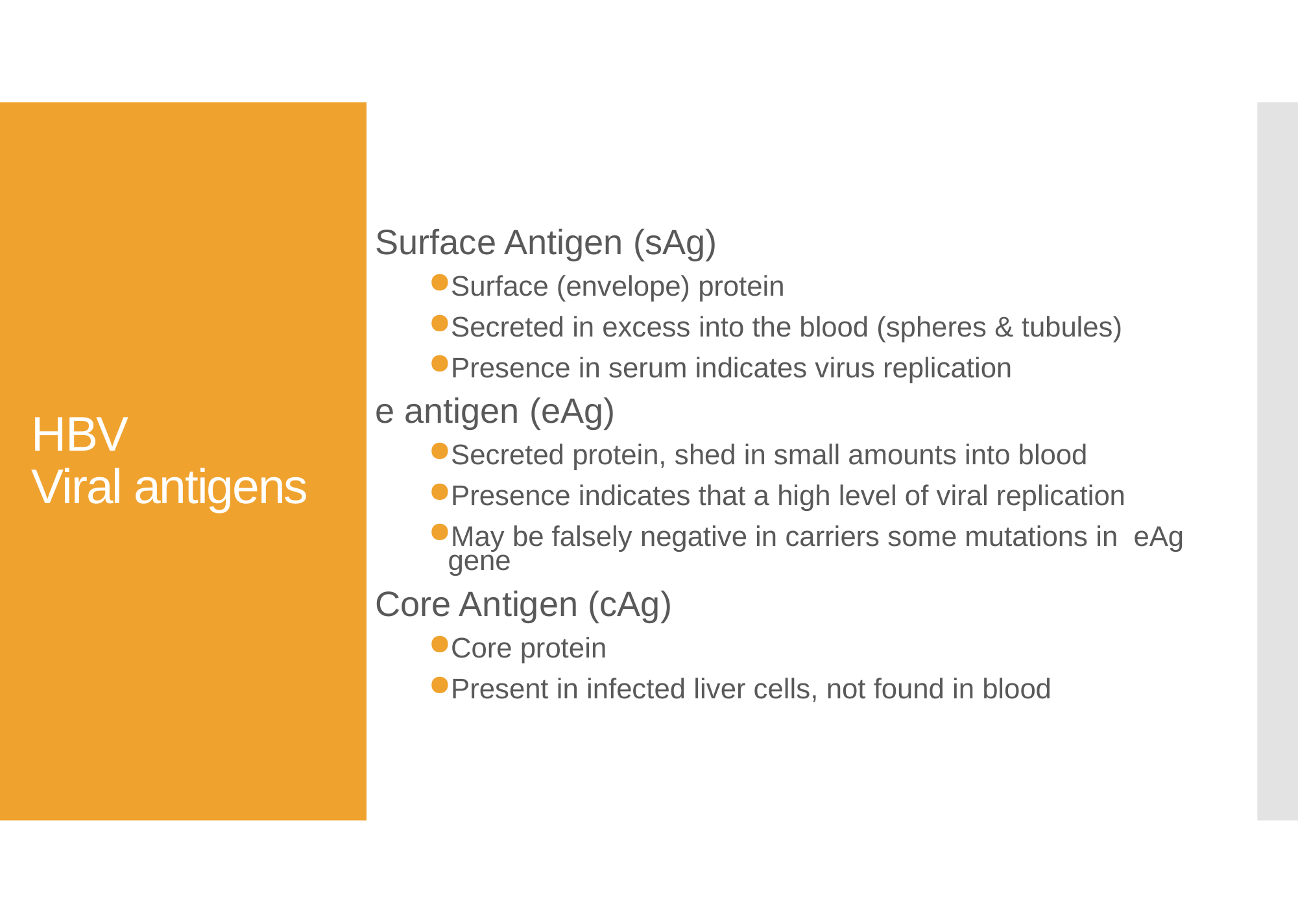

# HBV Viral antigens
Surface Antigen (sAg)
Surface (envelope) protein
Secreted in excess into the blood (spheres & tubules)
Presence in serum indicates virus replication
e antigen (eAg)
Secreted protein, shed in small amounts into blood
Presence indicates that a high level of viral replication
May be falsely negative in carriers some mutations in  eAg  gene
Core Antigen (cAg)
Core protein
Present in infected liver cells, not found in blood